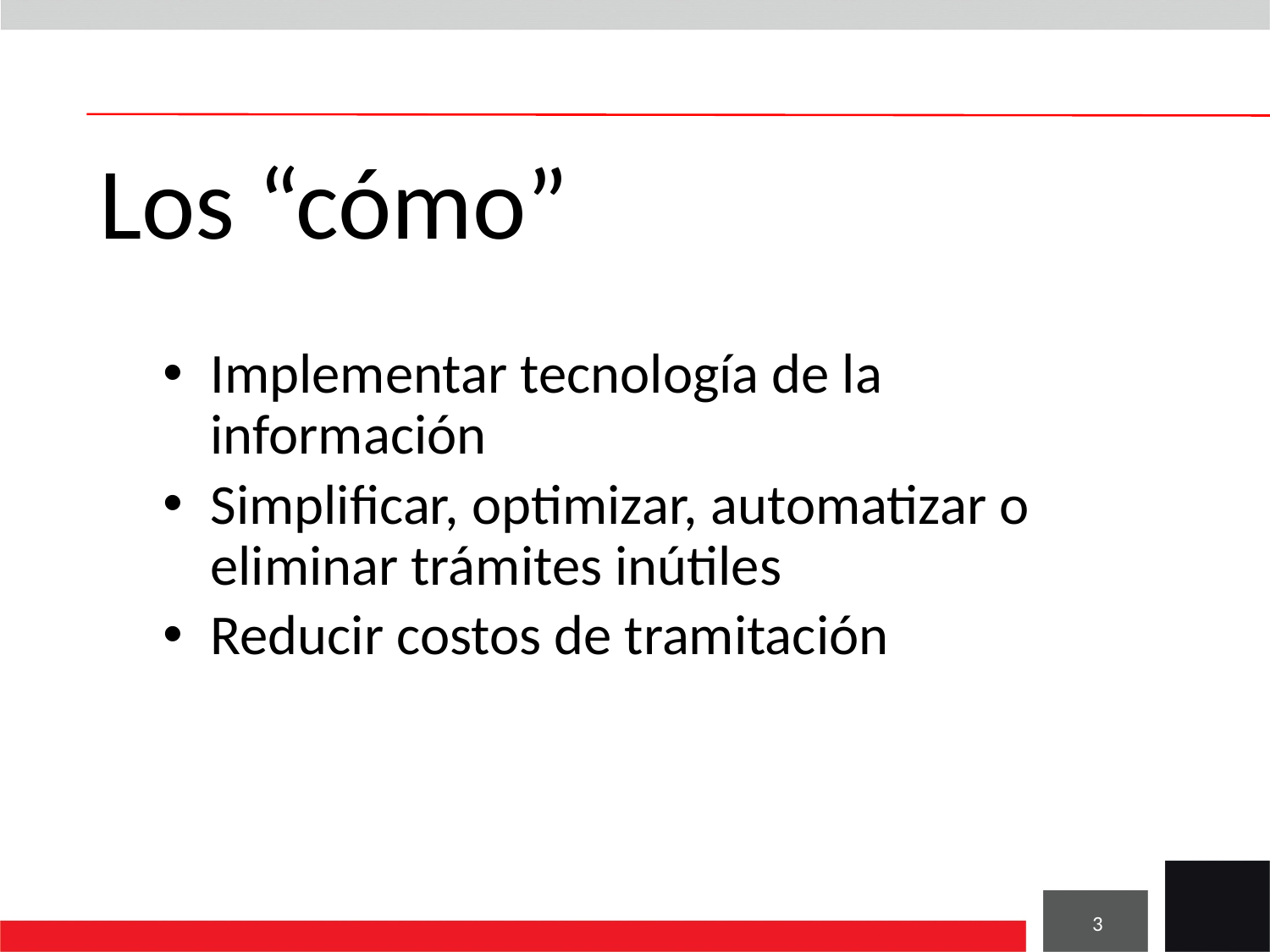

# Los “cómo”

Implementar tecnología de la información
Simplificar, optimizar, automatizar o  eliminar trámites inútiles
Reducir costos de tramitación

3